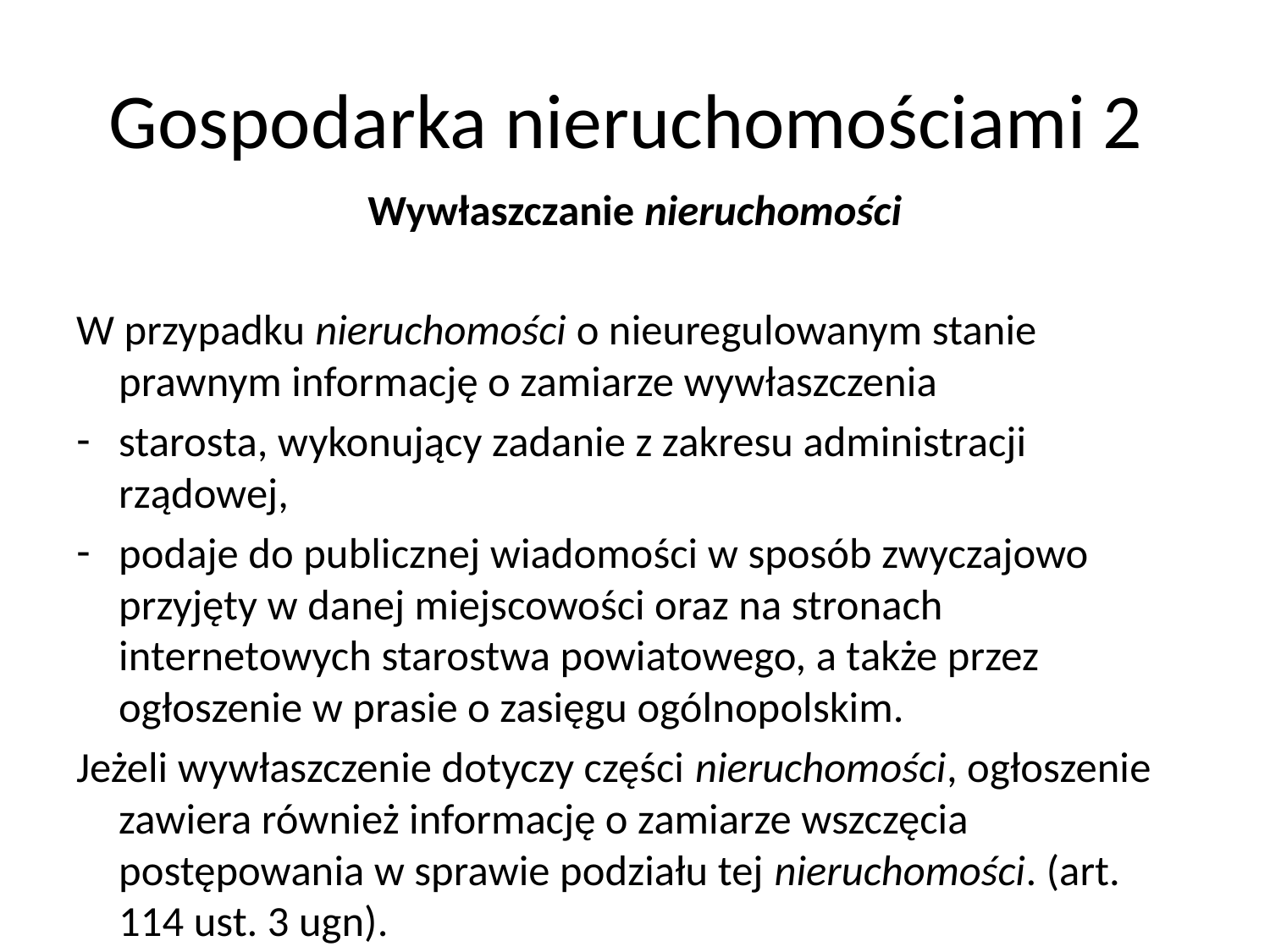

# Gospodarka nieruchomościami 2
Wywłaszczanie nieruchomości

W przypadku nieruchomości o nieuregulowanym stanie prawnym informację o zamiarze wywłaszczenia
starosta, wykonujący zadanie z zakresu administracji rządowej,
podaje do publicznej wiadomości w sposób zwyczajowo przyjęty w danej miejscowości oraz na stronach internetowych starostwa powiatowego, a także przez ogłoszenie w prasie o zasięgu ogólnopolskim.
Jeżeli wywłaszczenie dotyczy części nieruchomości, ogłoszenie zawiera również informację o zamiarze wszczęcia postępowania w sprawie podziału tej nieruchomości. (art. 114 ust. 3 ugn).